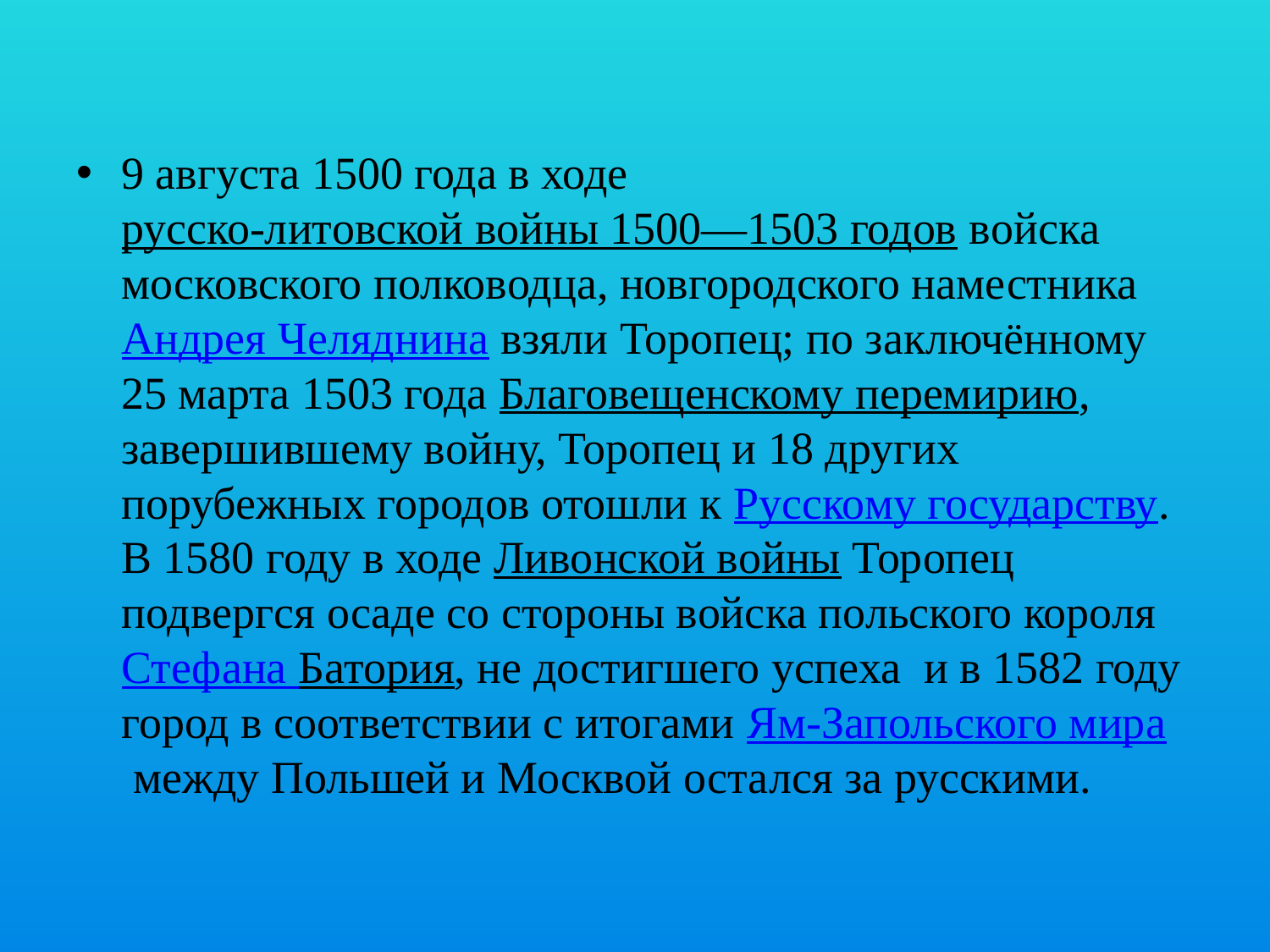

#
9 августа 1500 года в ходе русско-литовской войны 1500—1503 годов войска московского полководца, новгородского наместника Андрея Челяднина взяли Торопец; по заключённому 25 марта 1503 года Благовещенскому перемирию, завершившему войну, Торопец и 18 других порубежных городов отошли к Русскому государству. В 1580 году в ходе Ливонской войны Торопец подвергся осаде со стороны войска польского короля Стефана Батория, не достигшего успеха  и в 1582 году город в соответствии с итогами Ям-Запольского мира между Польшей и Москвой остался за русскими.